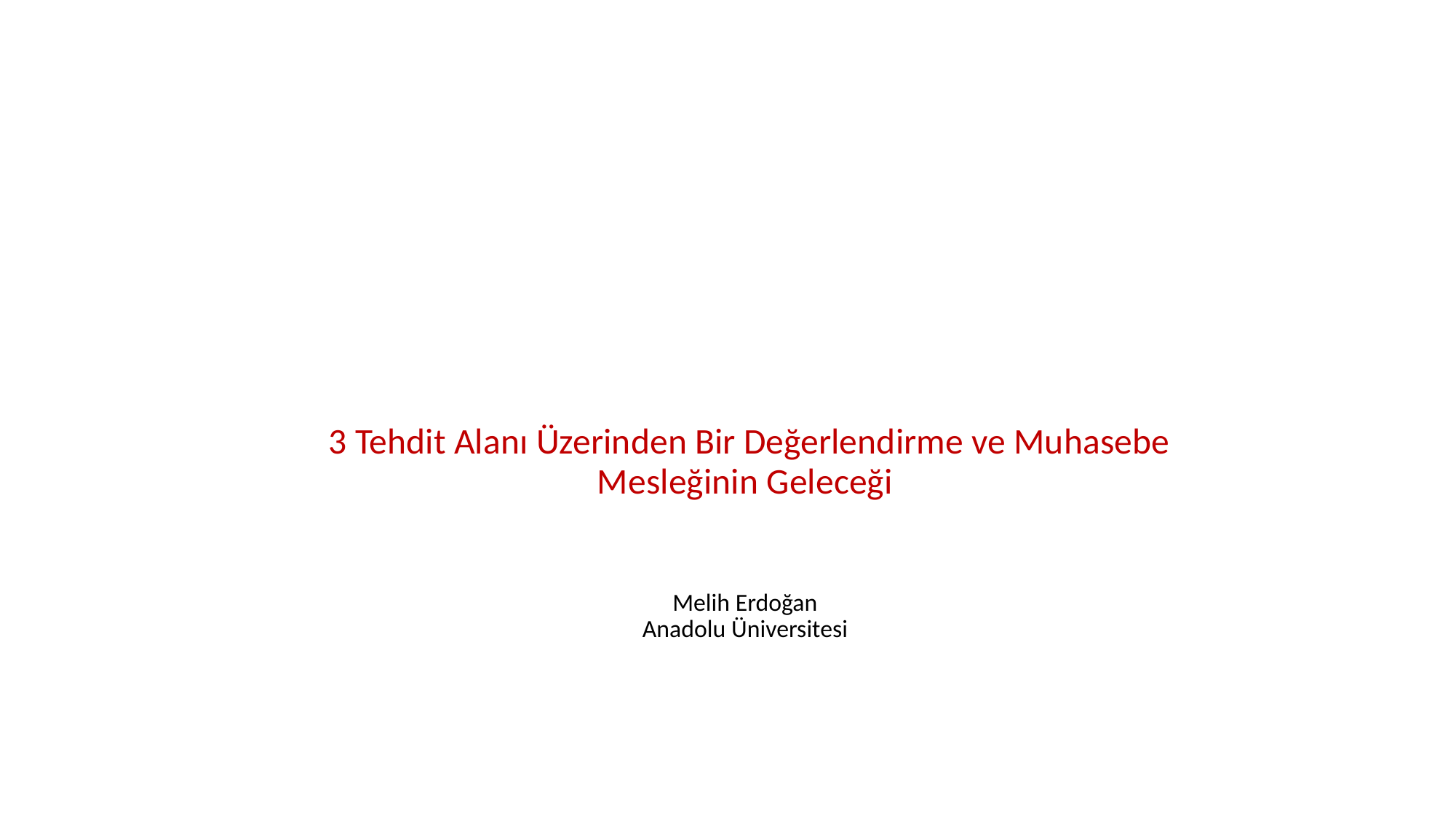

# 3 Tehdit Alanı Üzerinden Bir Değerlendirme ve Muhasebe Mesleğinin Geleceği Melih Erdoğan Anadolu Üniversitesi